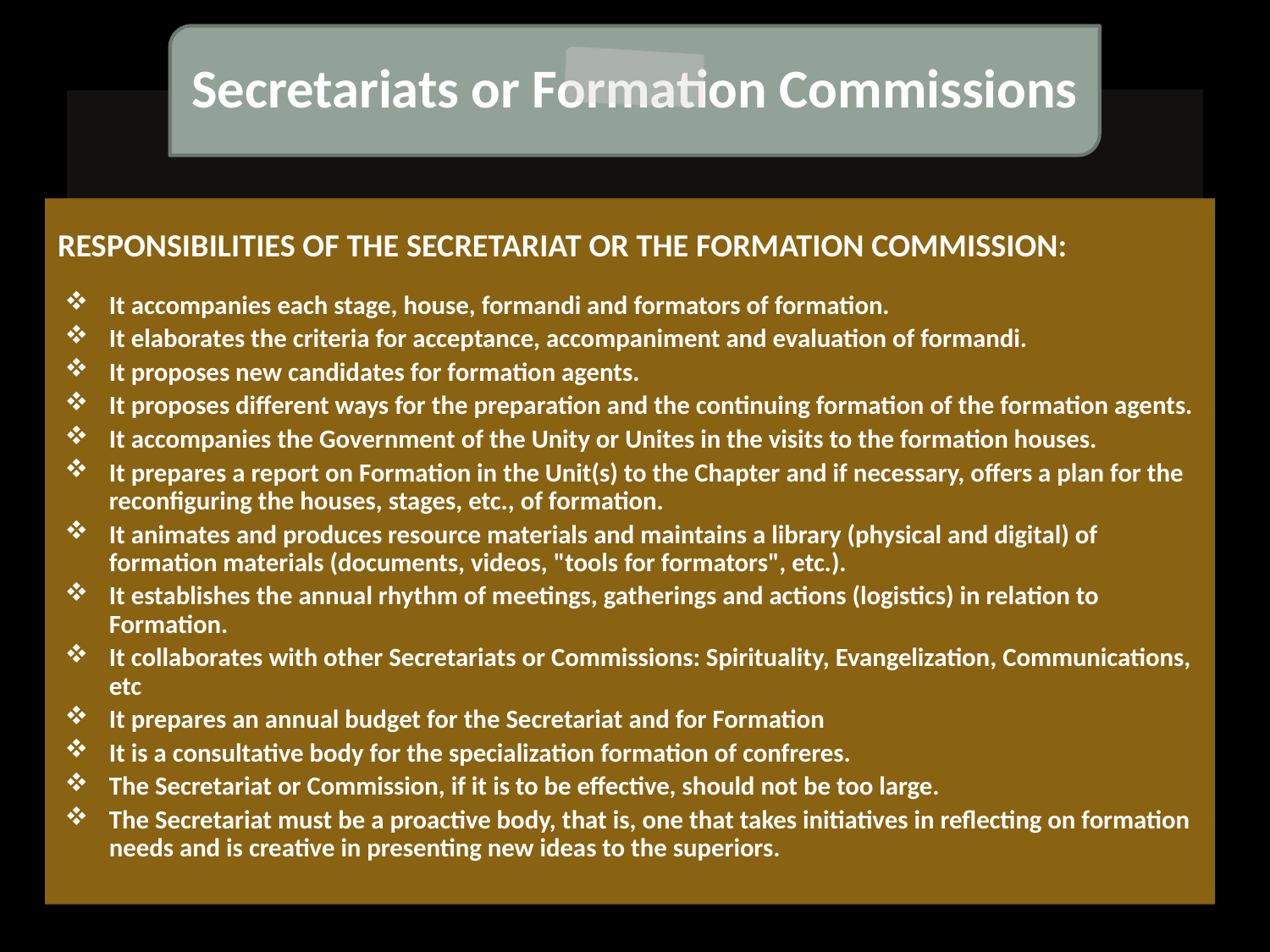

Secretariats or Formation Commissions

RESPONSIBILITIES OF THE SECRETARIAT OR THE FORMATION COMMISSION:

It accompanies each stage, house, formandi and formators of formation.
It elaborates the criteria for acceptance, accompaniment and evaluation of formandi.
It proposes new candidates for formation agents.
It proposes different ways for the preparation and the continuing formation of the formation agents.
It accompanies the Government of the Unity or Unites in the visits to the formation houses.
It prepares a report on Formation in the Unit(s) to the Chapter and if necessary, offers a plan for the reconfiguring the houses, stages, etc., of formation.
It animates and produces resource materials and maintains a library (physical and digital) of formation materials (documents, videos, "tools for formators", etc.).
It establishes the annual rhythm of meetings, gatherings and actions (logistics) in relation to Formation.
It collaborates with other Secretariats or Commissions: Spirituality, Evangelization, Communications, etc
It prepares an annual budget for the Secretariat and for Formation
It is a consultative body for the specialization formation of confreres.
The Secretariat or Commission, if it is to be effective, should not be too large.
The Secretariat must be a proactive body, that is, one that takes initiatives in reflecting on formation needs and is creative in presenting new ideas to the superiors.